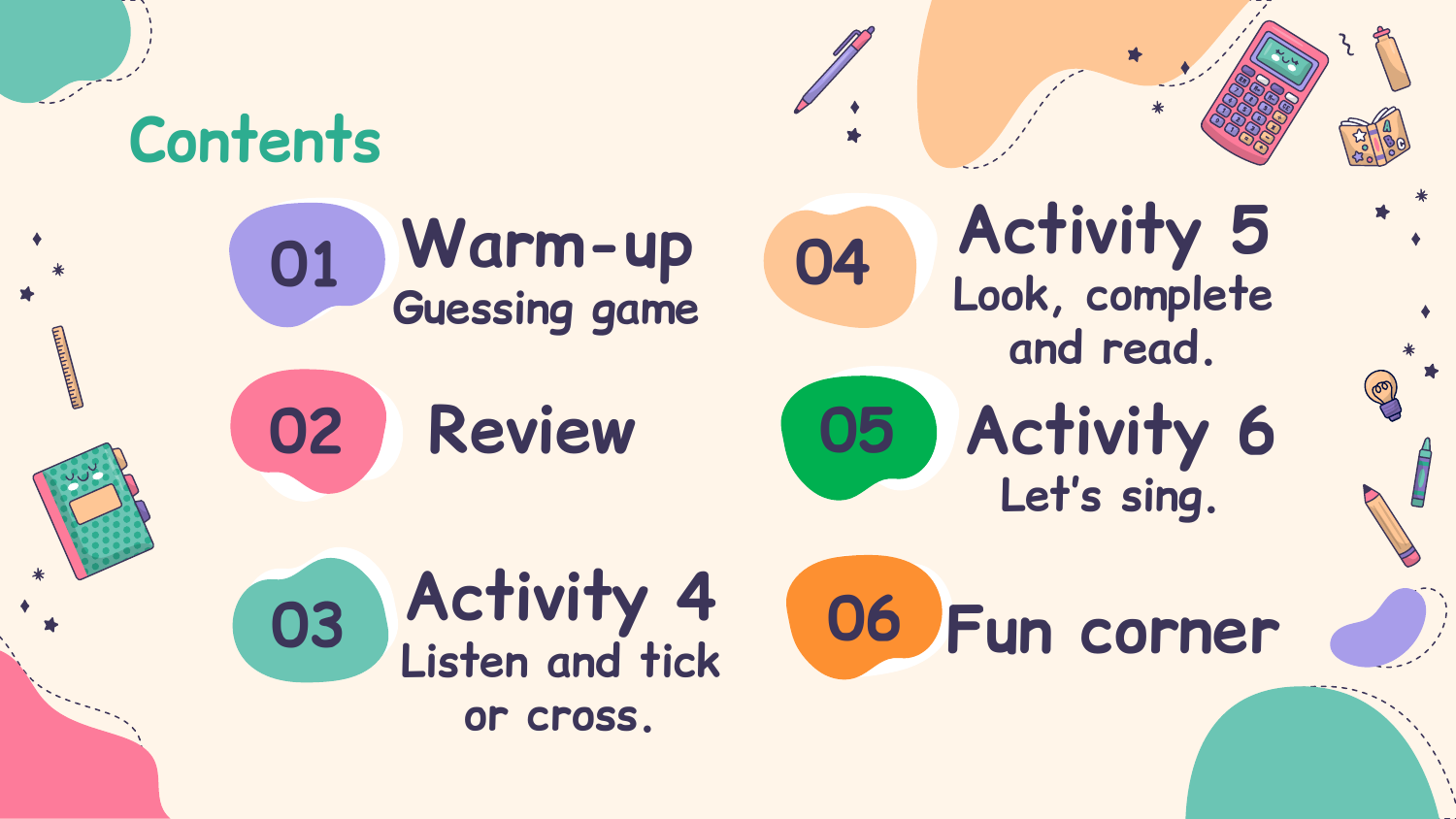

Contents

Activity 5
Look, complete and read.
Warm-up
Guessing game

04
# 01

Review
Activity 6
Let’s sing.

05

02

Activity 4
Listen and tick or cross.

06
03
Fun corner